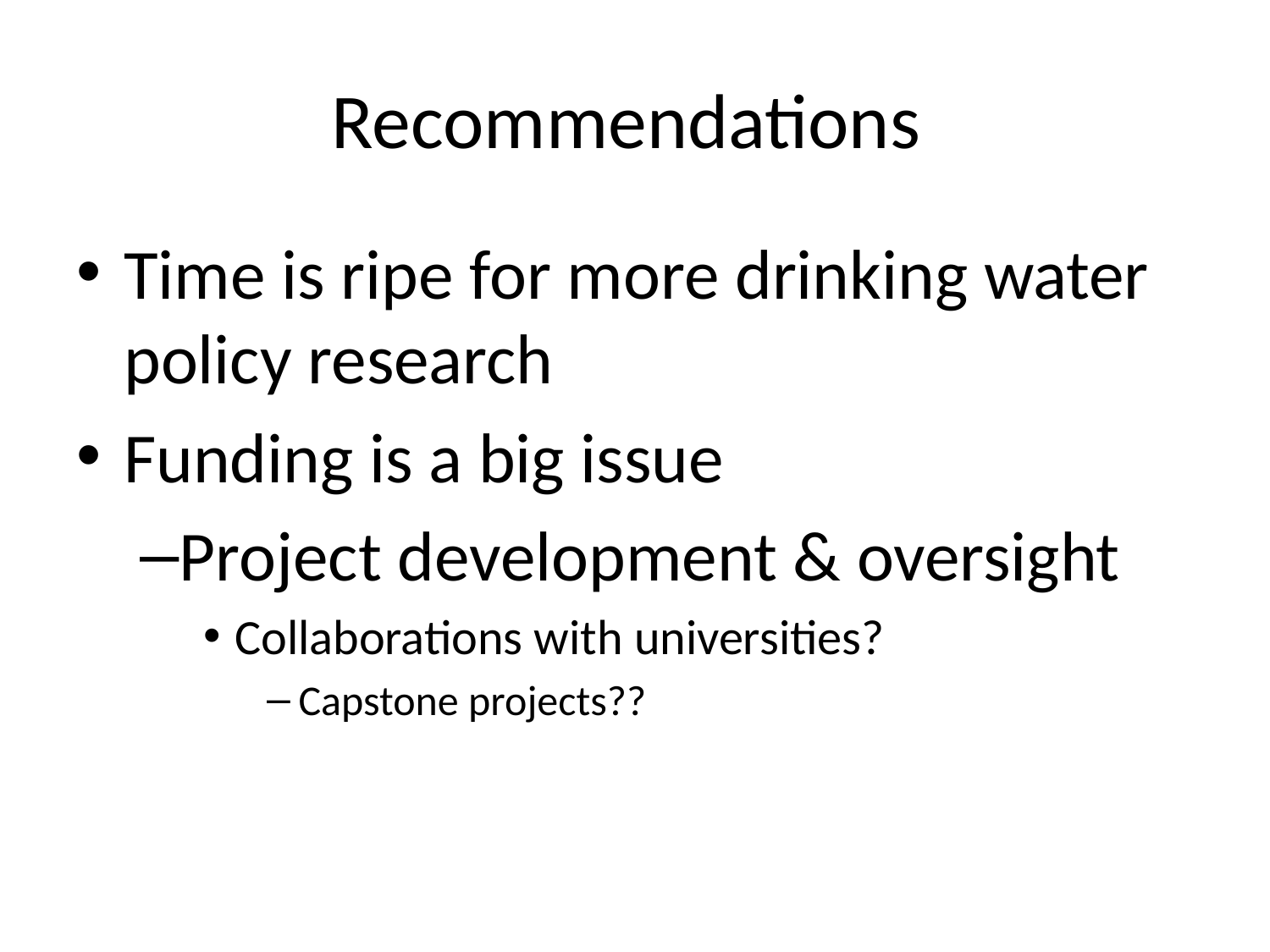

# Recommendations
Time is ripe for more drinking water policy research
Funding is a big issue
Project development & oversight
Collaborations with universities?
Capstone projects??